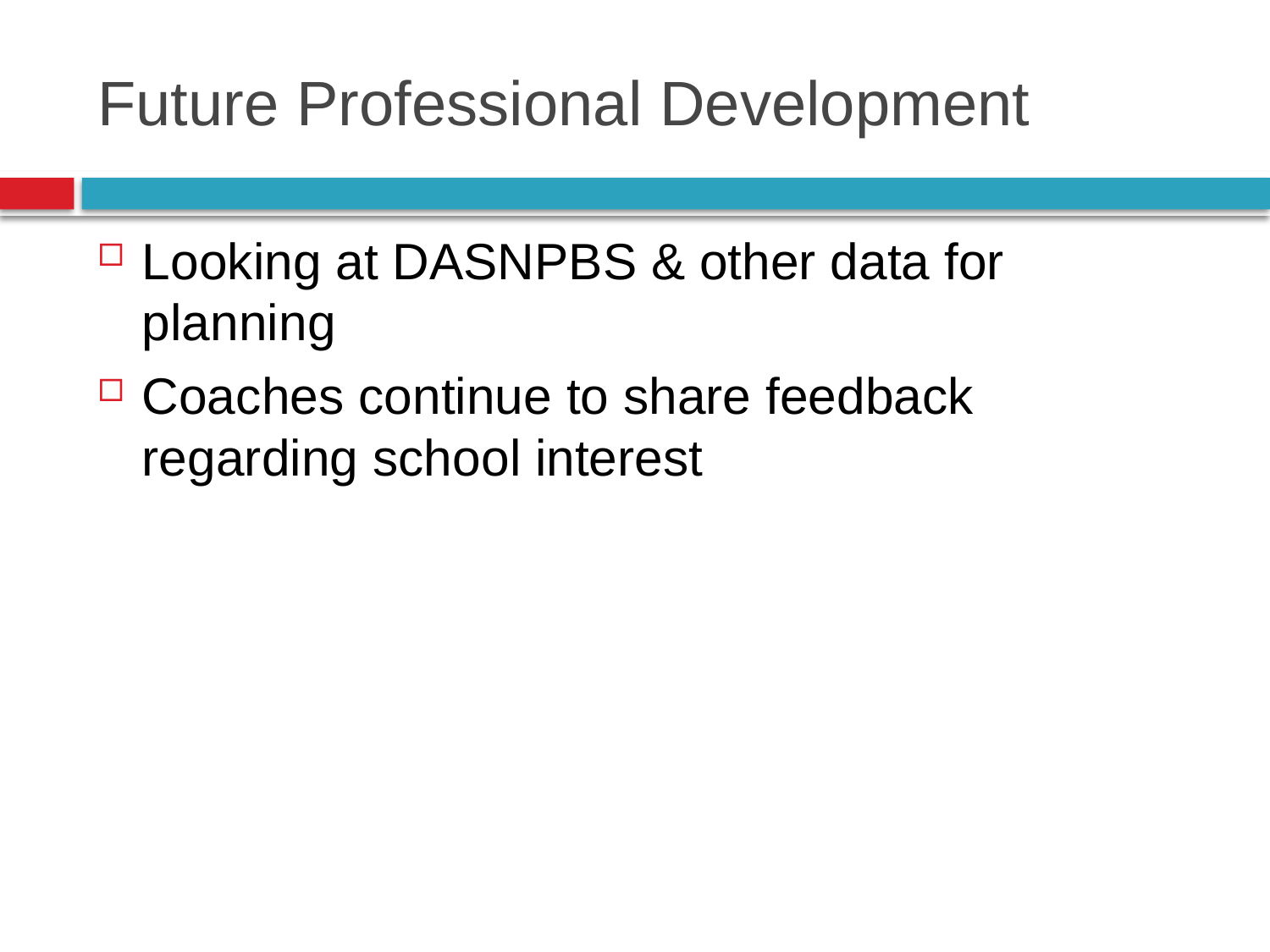

# Future Professional Development
Looking at DASNPBS & other data for planning
Coaches continue to share feedback regarding school interest